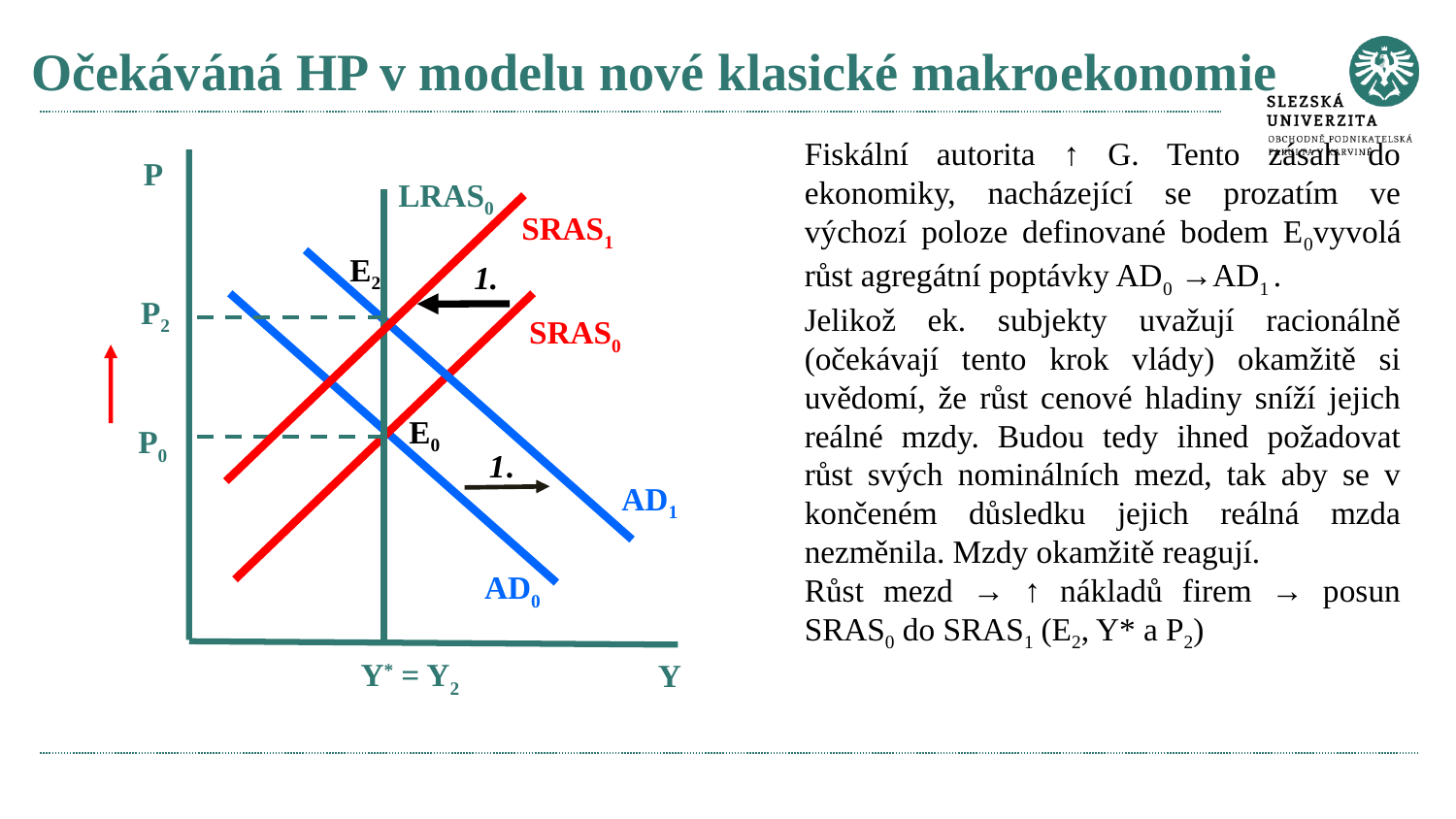

# Očekáváná HP v modelu nové klasické makroekonomie
Fiskální autorita ↑ G. Tento zásah do ekonomiky, nacházející se prozatím ve výchozí poloze definované bodem E0vyvolá růst agregátní poptávky AD0 →AD1 .
Jelikož ek. subjekty uvažují racionálně (očekávají tento krok vlády) okamžitě si uvědomí, že růst cenové hladiny sníží jejich reálné mzdy. Budou tedy ihned požadovat růst svých nominálních mezd, tak aby se v končeném důsledku jejich reálná mzda nezměnila. Mzdy okamžitě reagují.
Růst mezd → ↑ nákladů firem → posun SRAS0 do SRAS1 (E2, Y* a P2)
P

LRAS0
SRAS1
E2

1.
P2

SRAS0

E0
P0
1.
AD1

AD0

Y* = Y2
Y